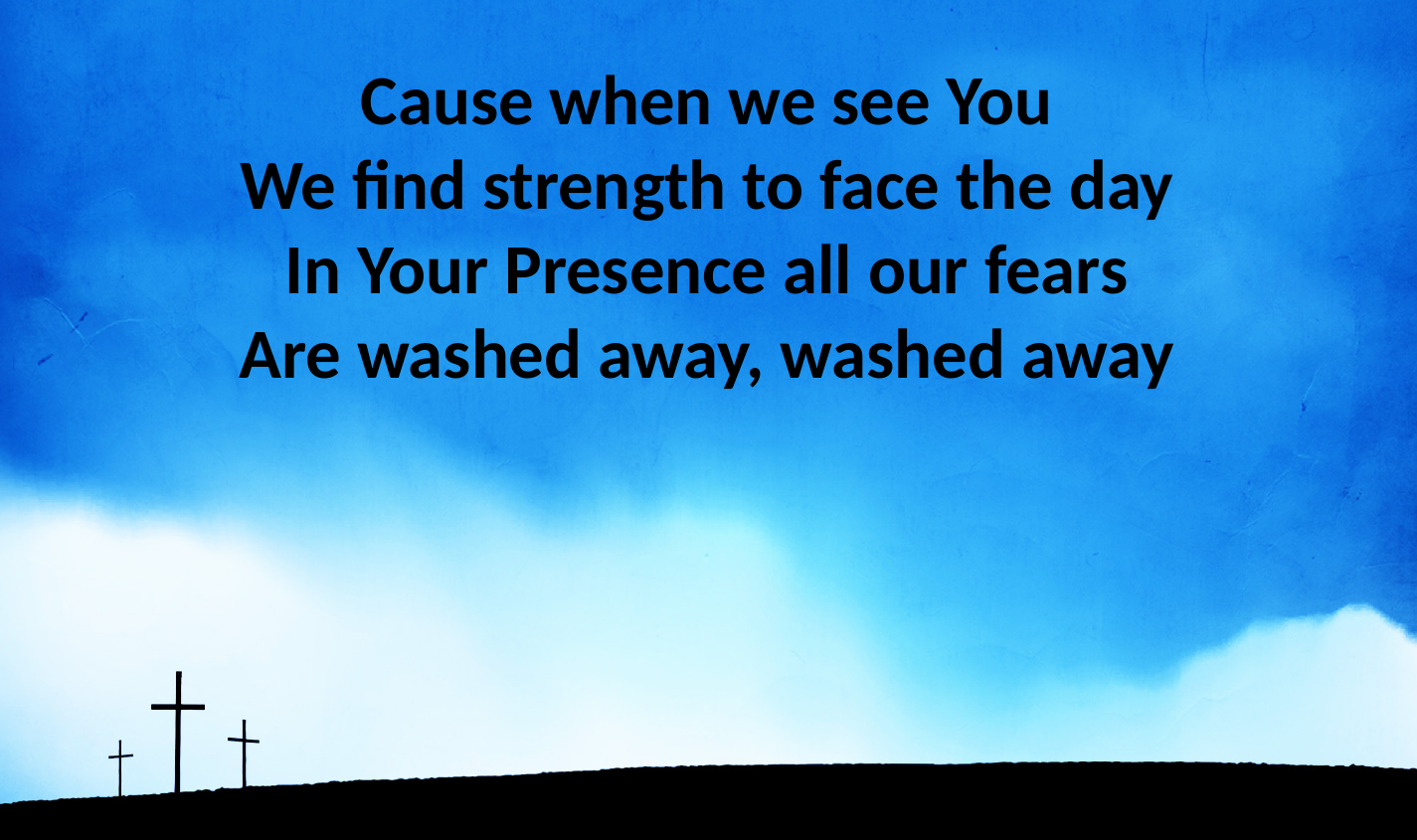

Cause when we see You
We find strength to face the day
In Your Presence all our fears
Are washed away, washed away